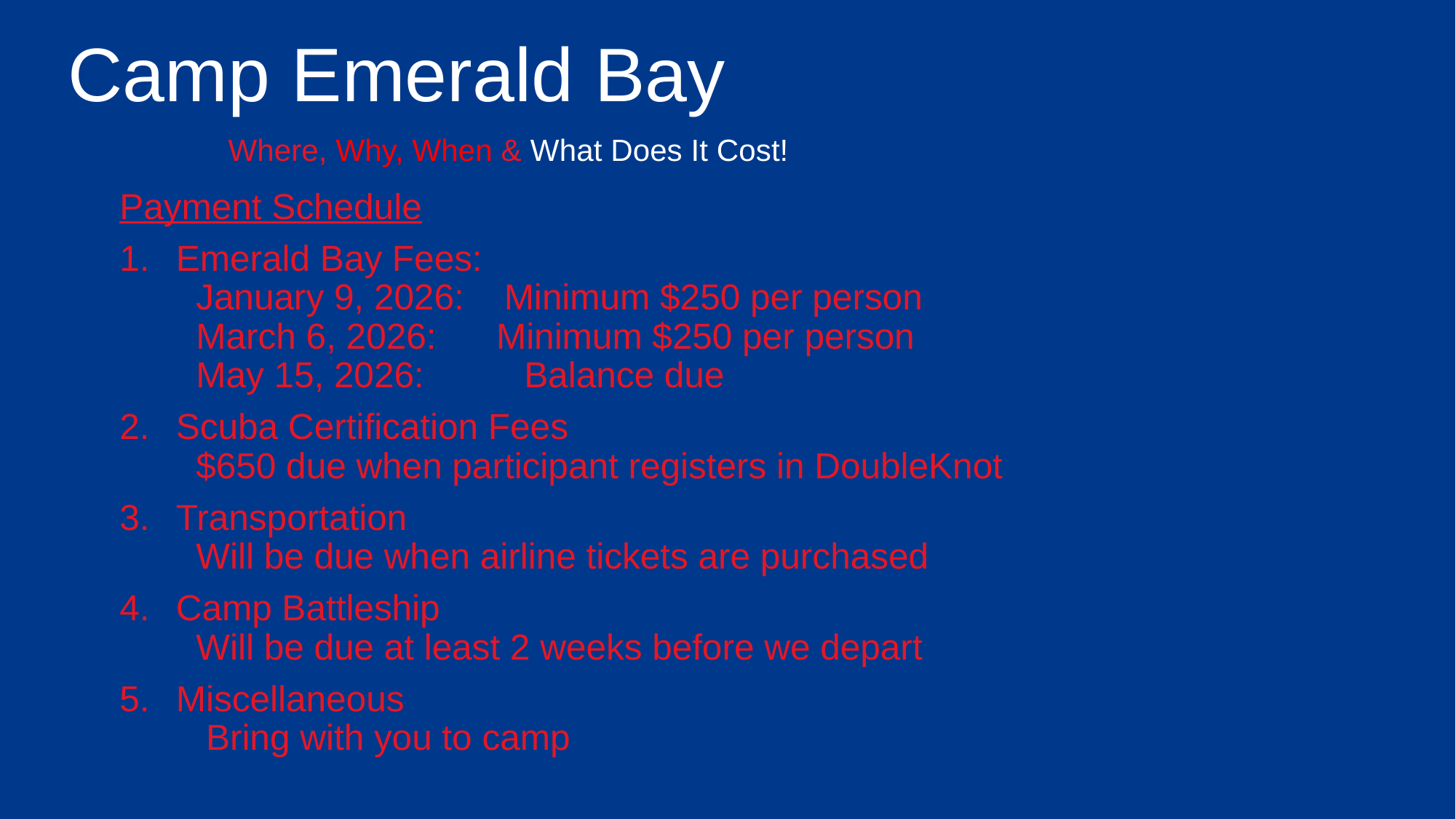

# Camp Emerald Bay
Where, Why, When & What Does It Cost!
Payment Schedule
Emerald Bay Fees:
  January 9, 2026:    Minimum $250 per person
  March 6, 2026:      Minimum $250 per person
  May 15, 2026:          Balance due
Scuba Certification Fees
  $650 due when participant registers in DoubleKnot
Transportation
  Will be due when airline tickets are purchased
Camp Battleship
  Will be due at least 2 weeks before we depart
Miscellaneous
   Bring with you to camp
20